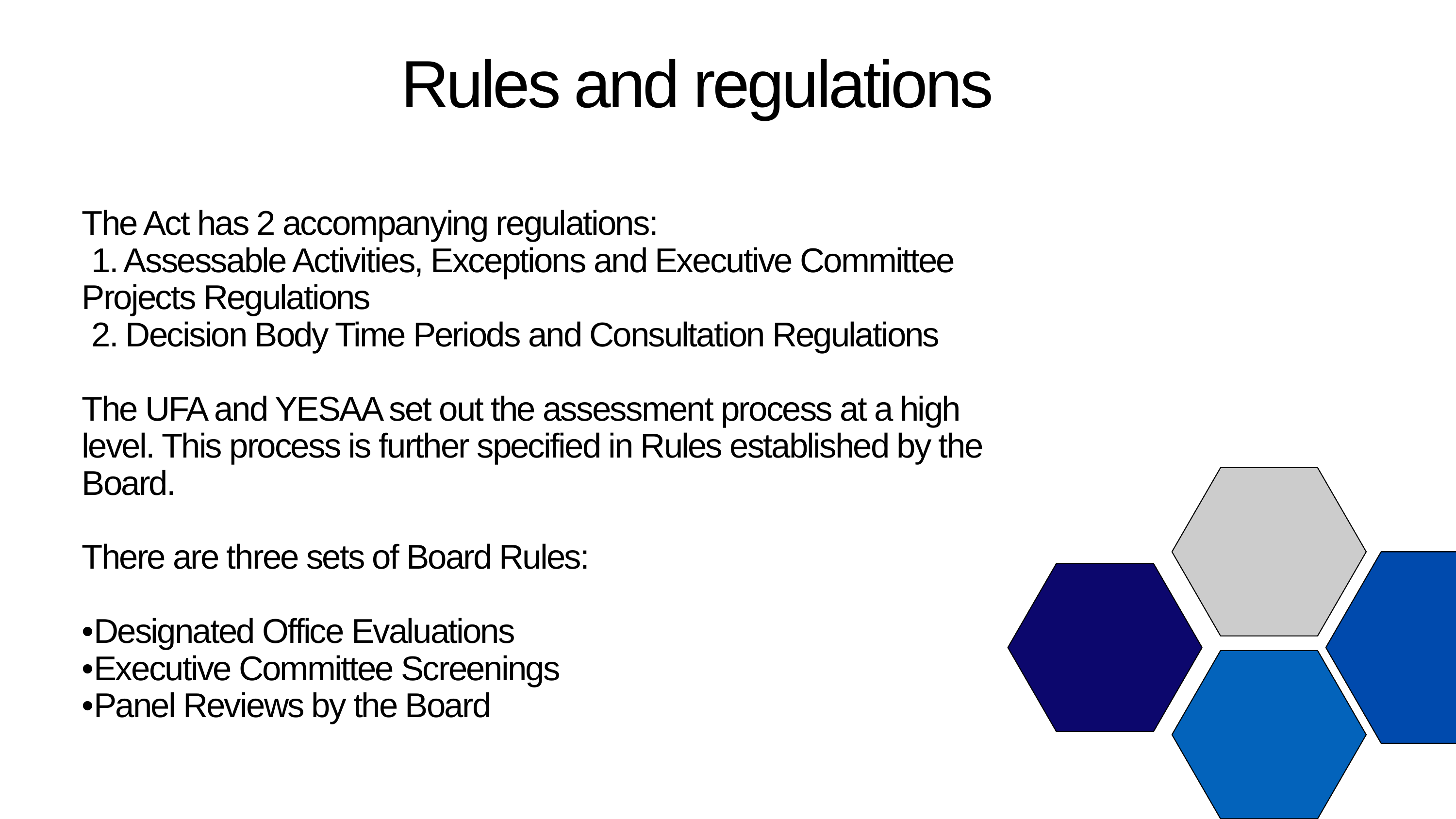

Rules and regulations
The Act has 2 accompanying regulations:
 1. Assessable Activities, Exceptions and Executive Committee Projects Regulations
 2. Decision Body Time Periods and Consultation Regulations

The UFA and YESAA set out the assessment process at a high level. This process is further specified in Rules established by the Board.

There are three sets of Board Rules:

•Designated Office Evaluations
•Executive Committee Screenings
•Panel Reviews by the Board